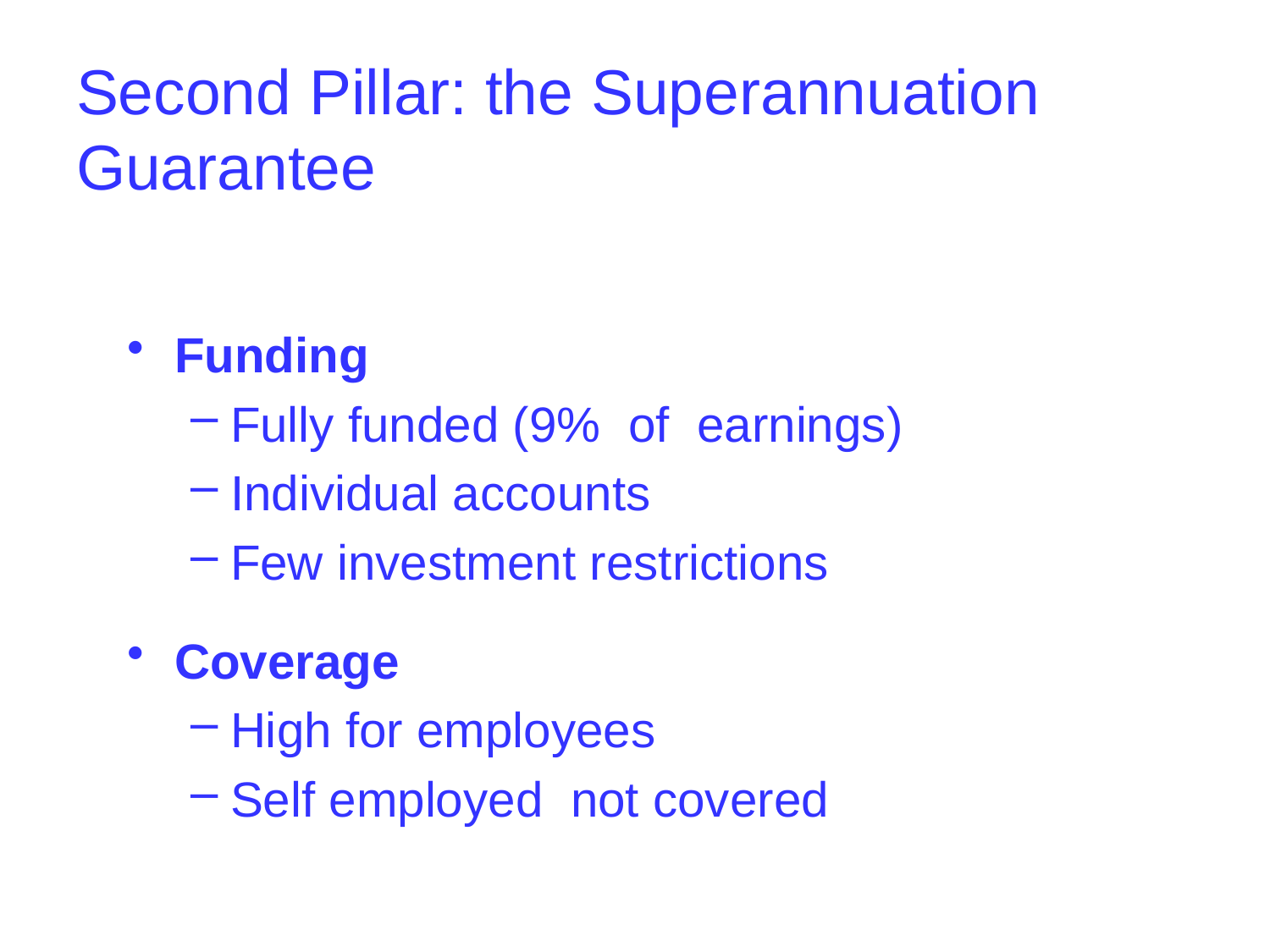

# Second Pillar: the Superannuation Guarantee
Funding
Fully funded (9%  of  earnings)
Individual accounts
Few investment restrictions

Coverage
High for employees
Self employed  not covered